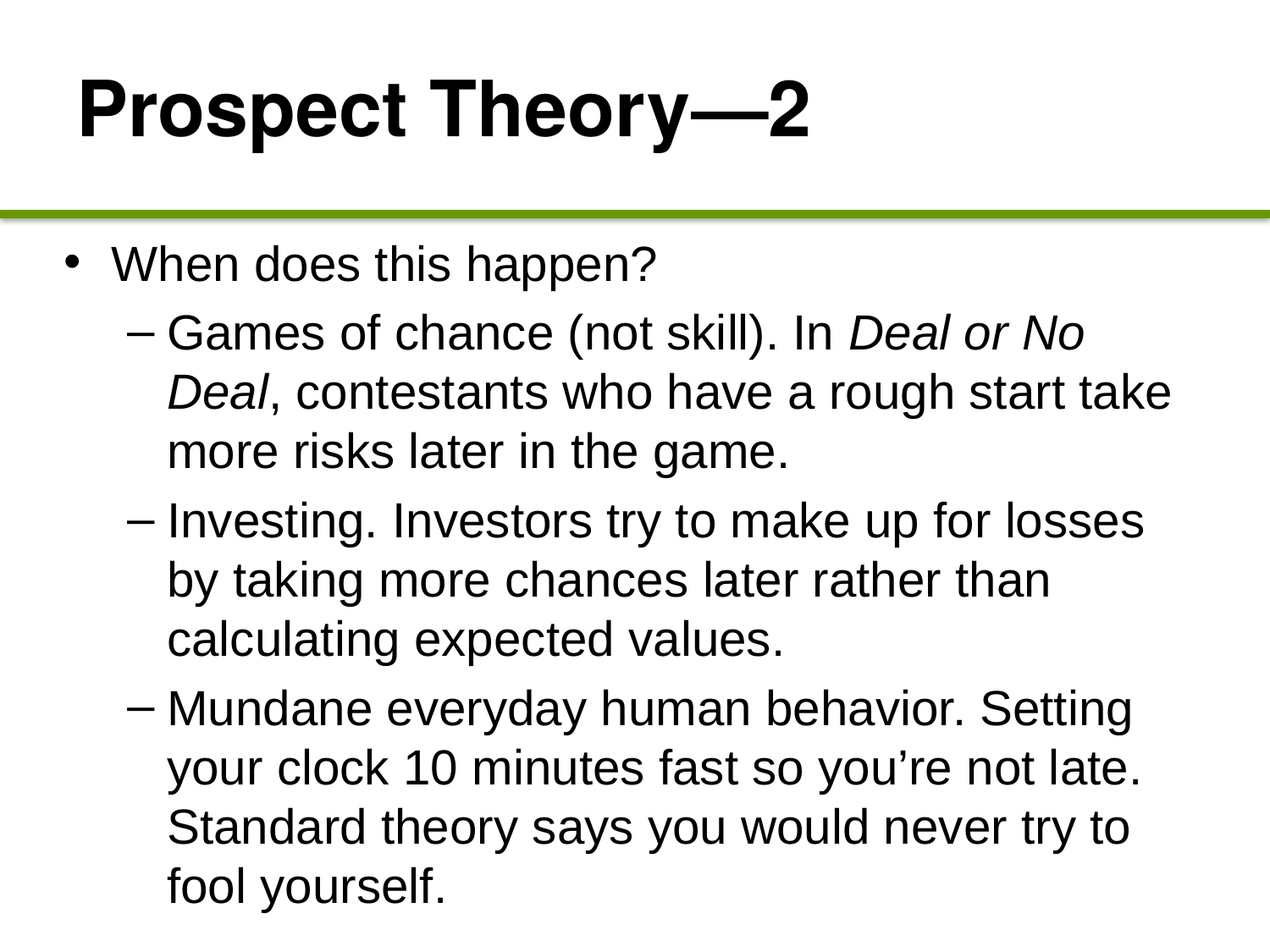

# Prospect Theory—2
When does this happen?
Games of chance (not skill). In Deal or No Deal, contestants who have a rough start take more risks later in the game.
Investing. Investors try to make up for losses by taking more chances later rather than calculating expected values.
Mundane everyday human behavior. Setting your clock 10 minutes fast so you’re not late.  Standard theory says you would never try to fool yourself.